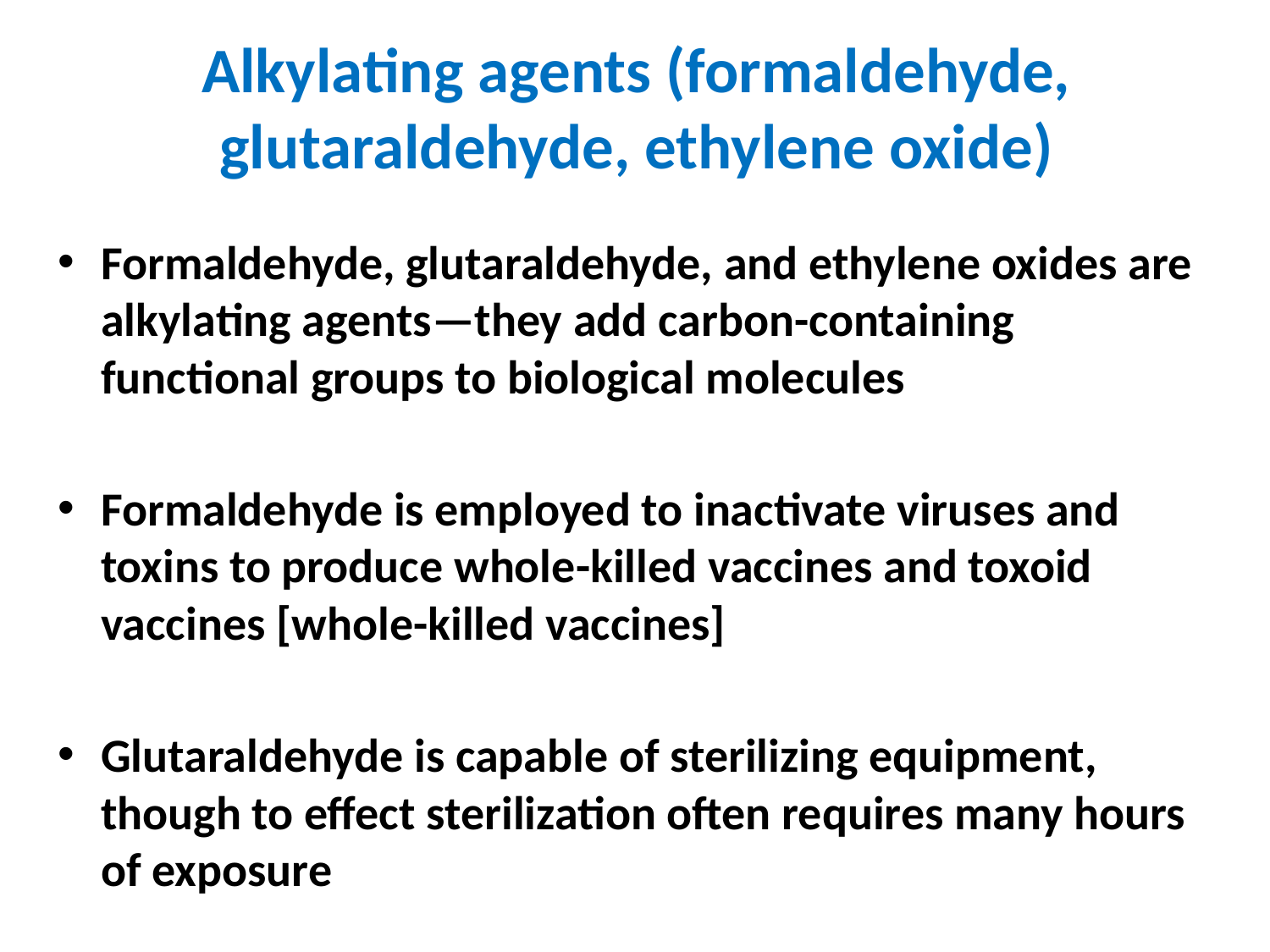

# Alkylating agents (formaldehyde, glutaraldehyde, ethylene oxide)
Formaldehyde, glutaraldehyde, and ethylene oxides are alkylating agents—they add carbon-containing functional groups to biological molecules

Formaldehyde is employed to inactivate viruses and toxins to produce whole-killed vaccines and toxoid vaccines [whole-killed vaccines]

Glutaraldehyde is capable of sterilizing equipment, though to effect sterilization often requires many hours of exposure